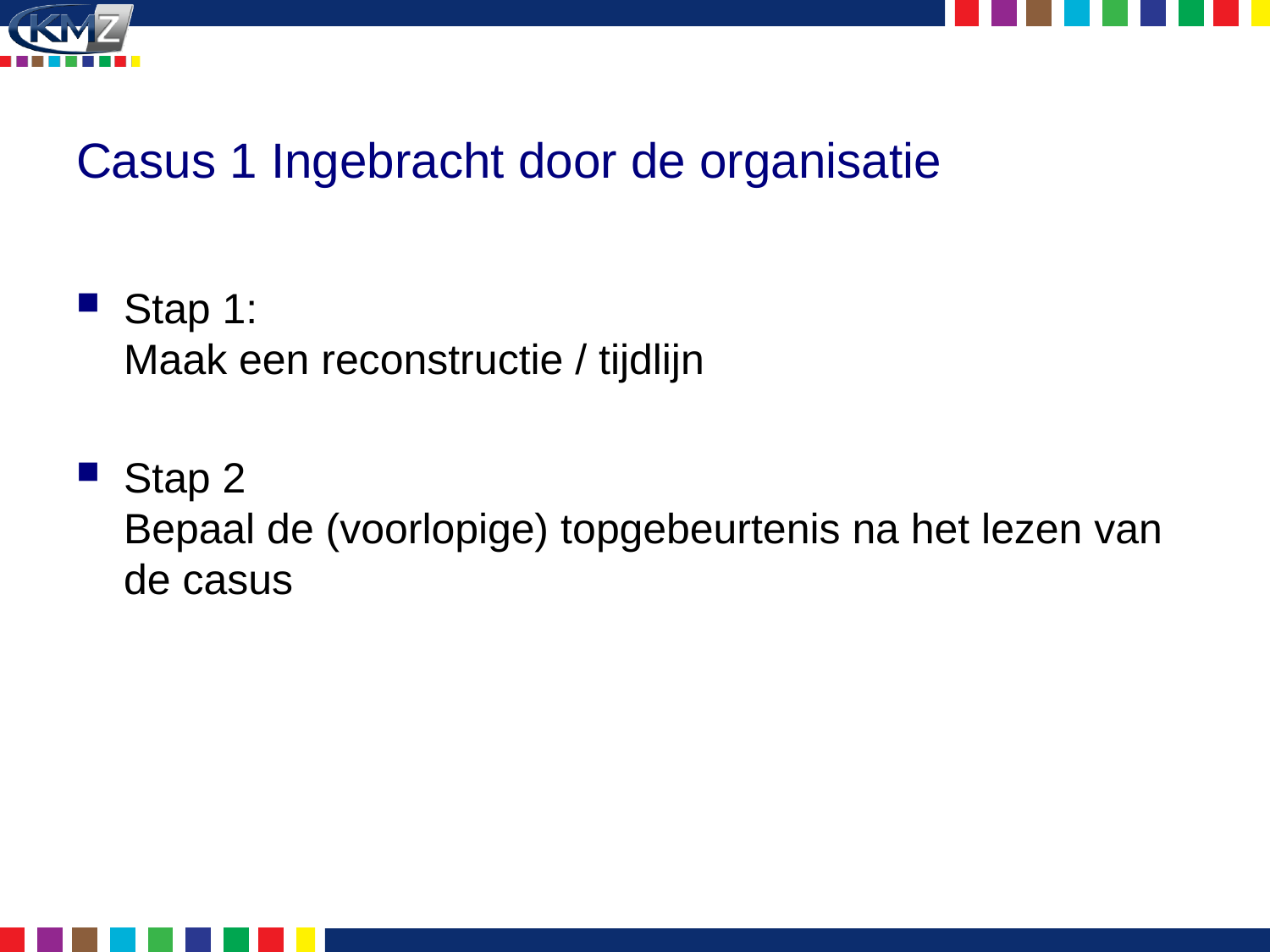

# Casus 1 Ingebracht door de organisatie
Stap 1:
Maak een reconstructie / tijdlijn

Stap 2
Bepaal de (voorlopige) topgebeurtenis na het lezen van de casus